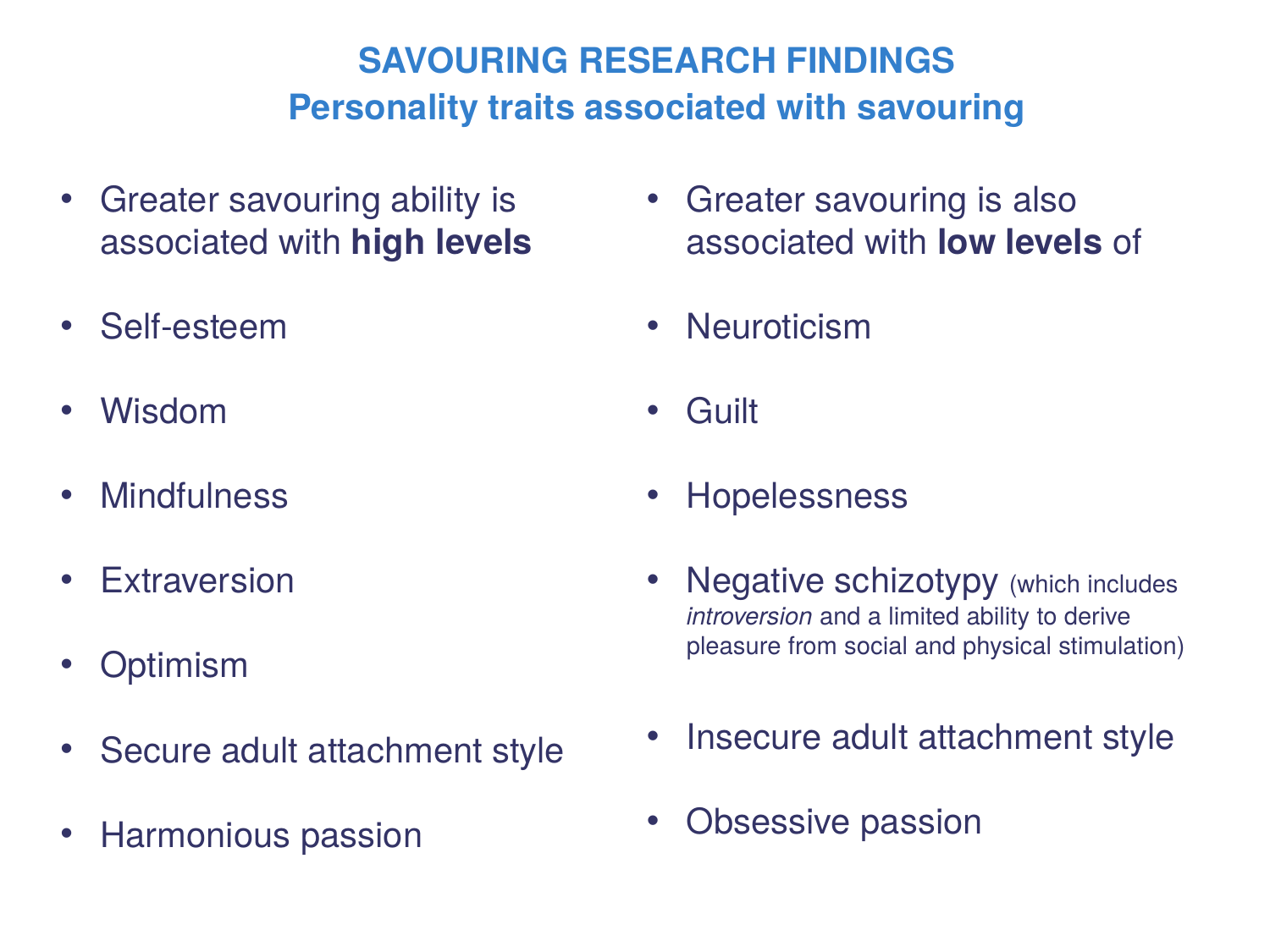

SAVOURING RESEARCH FINDINGS
Personality traits associated with savouring

Greater savouring ability is associated with high levels

Self-esteem

Wisdom

Mindfulness

Extraversion

Optimism

Secure adult attachment style

Harmonious passion

Greater savouring is also associated with low levels of

Neuroticism

Guilt

Hopelessness

Negative schizotypy (which includes introversion and a limited ability to derive pleasure from social and physical stimulation)

Insecure adult attachment style

Obsessive passion